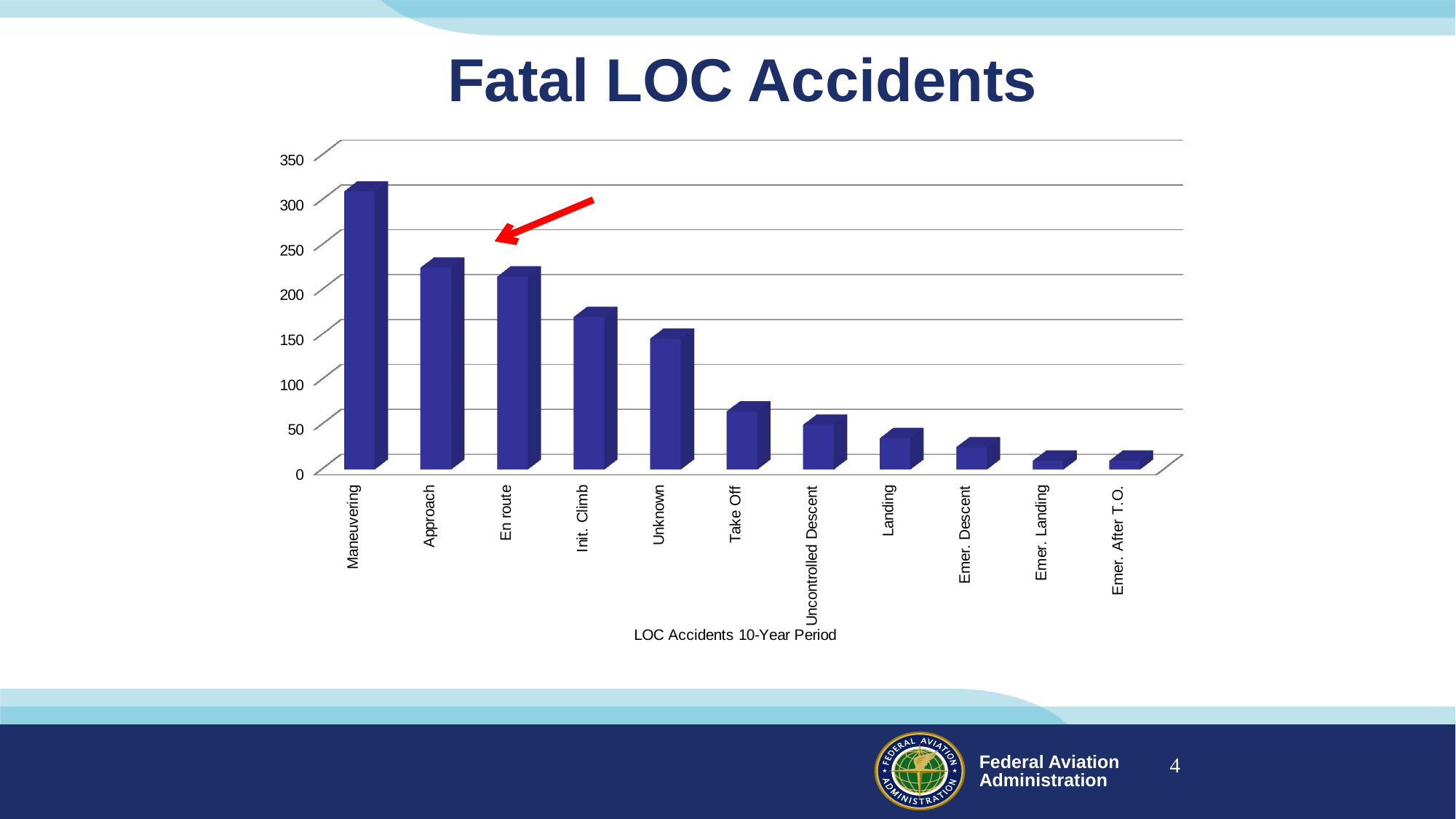

# Fatal LOC Accidents

[unsupported chart]

4